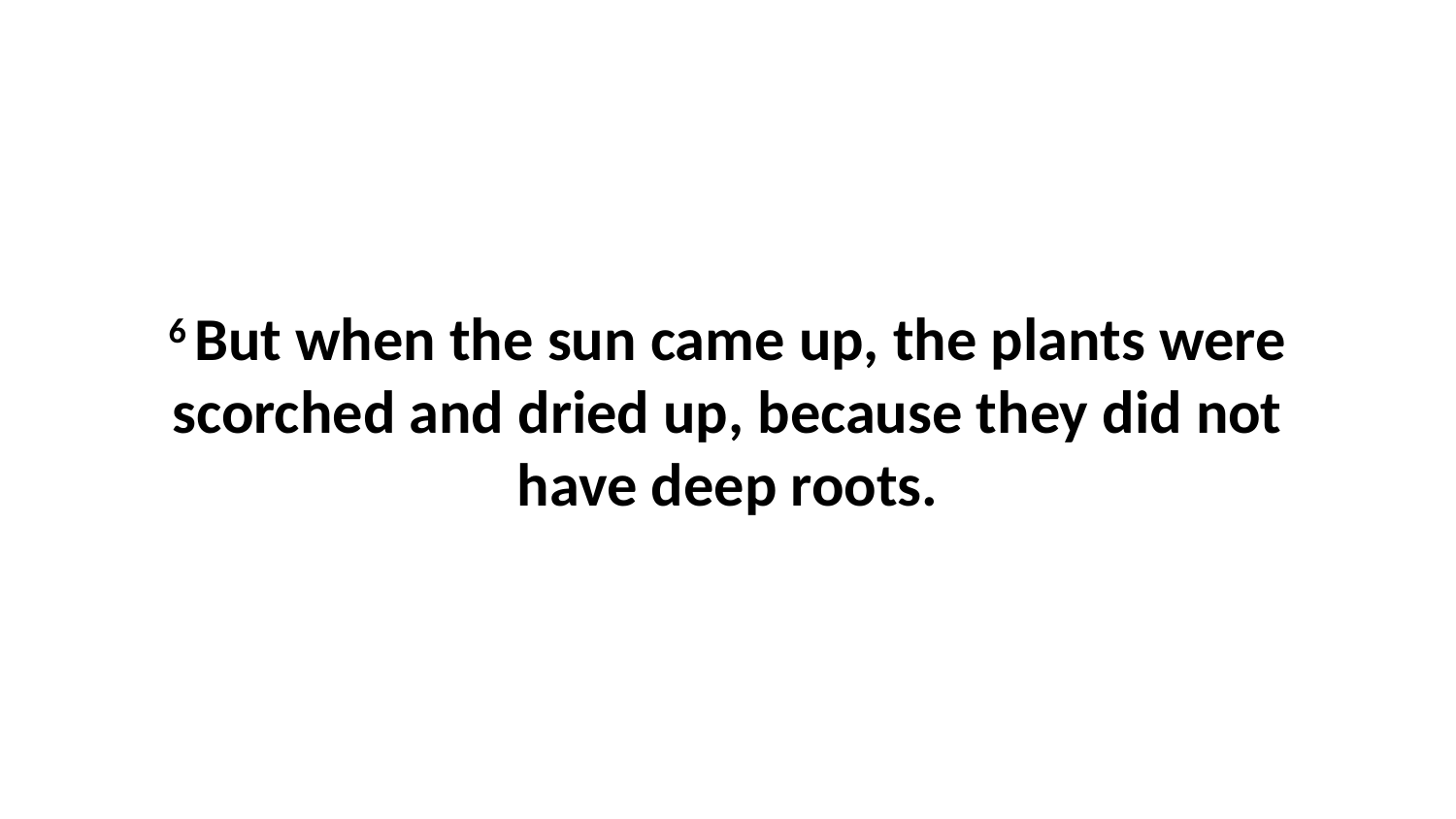

6 But when the sun came up, the plants were scorched and dried up, because they did not have deep roots.